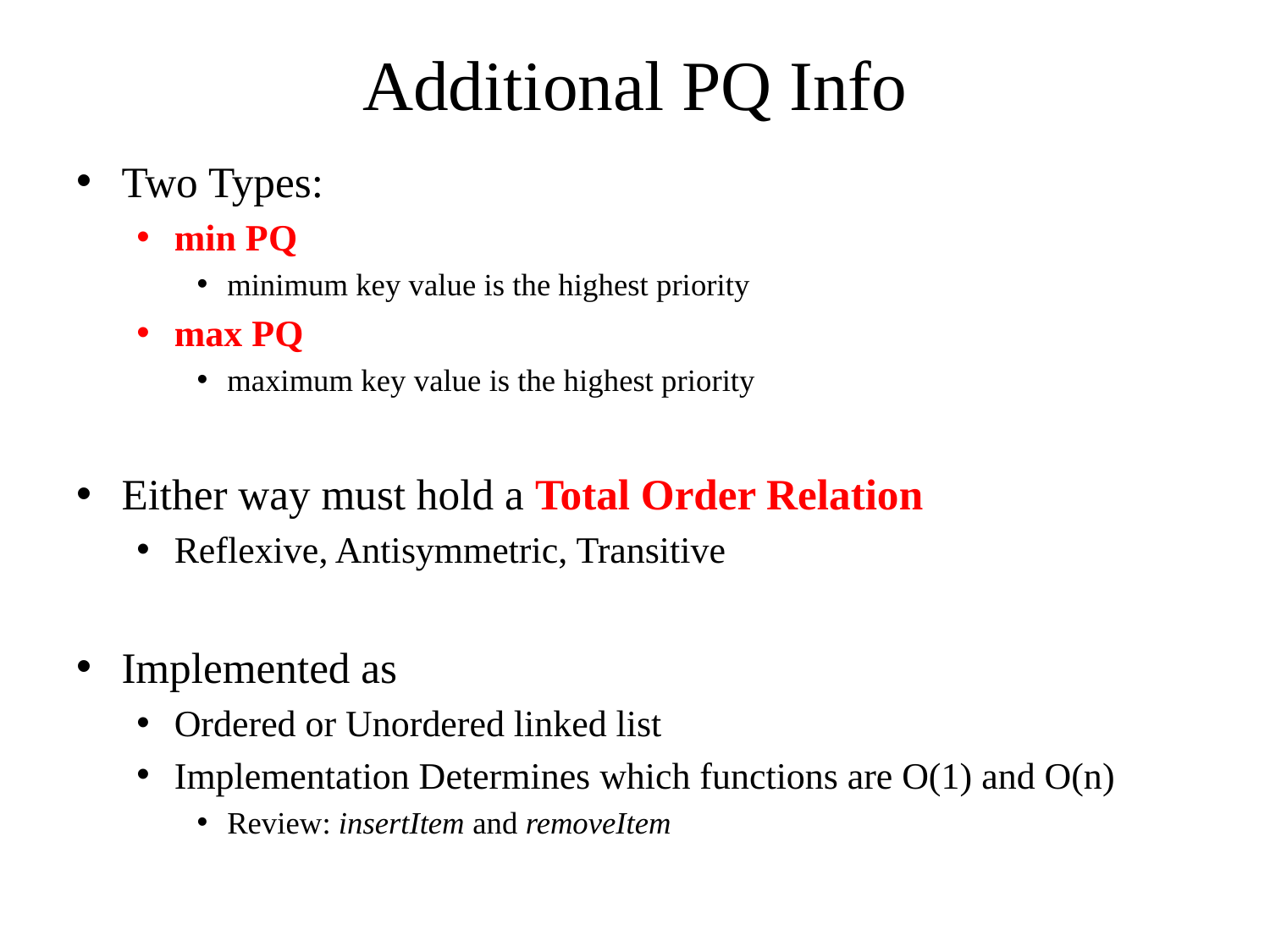

# Additional PQ Info
Two Types:
min PQ
minimum key value is the highest priority
max PQ
maximum key value is the highest priority

Either way must hold a Total Order Relation
Reflexive, Antisymmetric, Transitive

Implemented as
Ordered or Unordered linked list
Implementation Determines which functions are O(1) and O(n)
Review: insertItem and removeItem